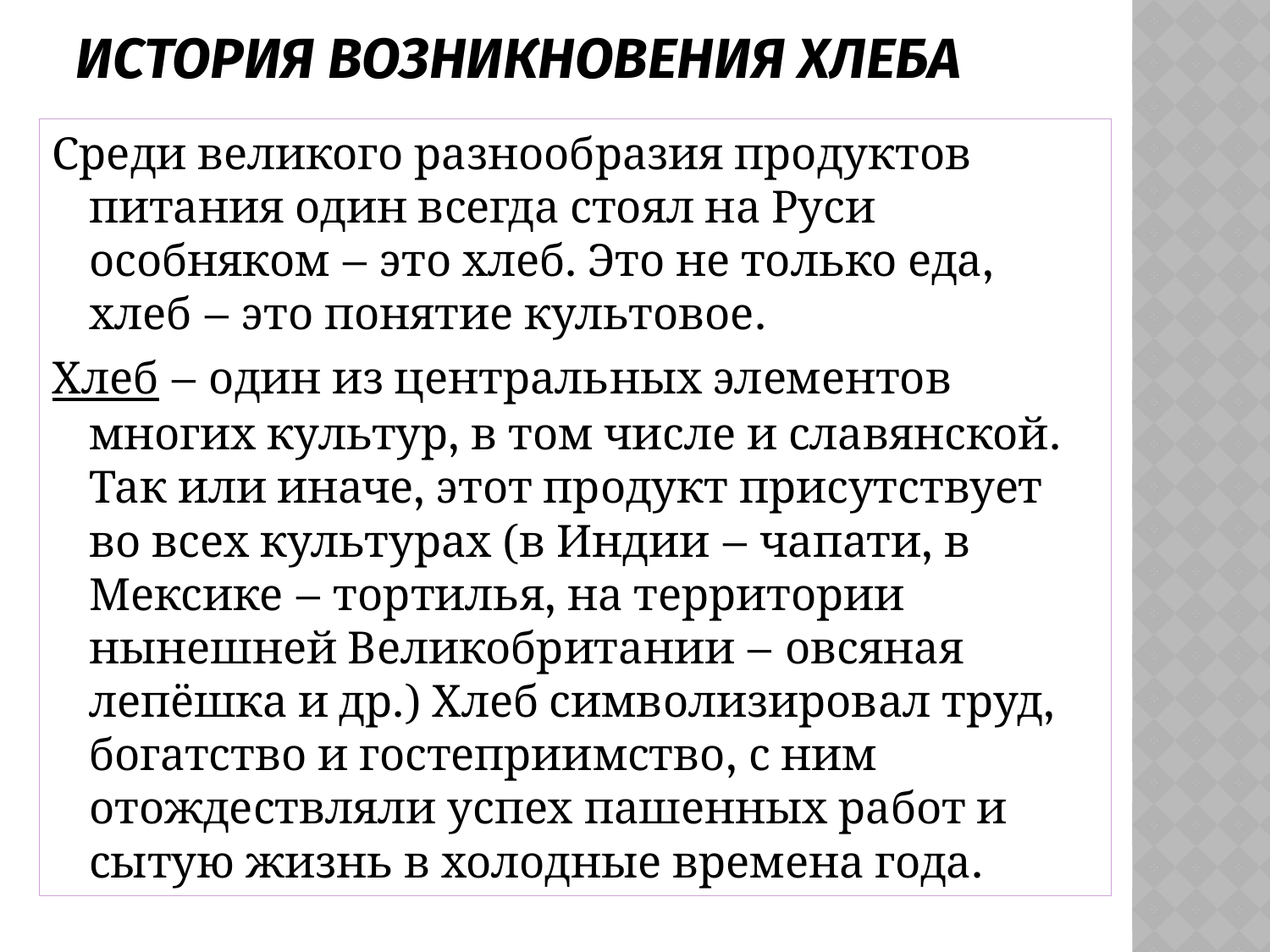

# ИСТОРИЯ ВОЗНИКНОВЕНИЯ ХЛЕБА
Среди великого разнообразия продуктов питания один всегда стоял на Руси особняком – это хлеб. Это не только еда, хлеб – это понятие культовое.
Хлеб – один из центральных элементов многих культур, в том числе и славянской. Так или иначе, этот продукт присутствует во всех культурах (в Индии – чапати, в Мексике – тортилья, на территории нынешней Великобритании – овсяная лепёшка и др.) Хлеб символизировал труд, богатство и гостеприимство, с ним отождествляли успех пашенных работ и сытую жизнь в холодные времена года.